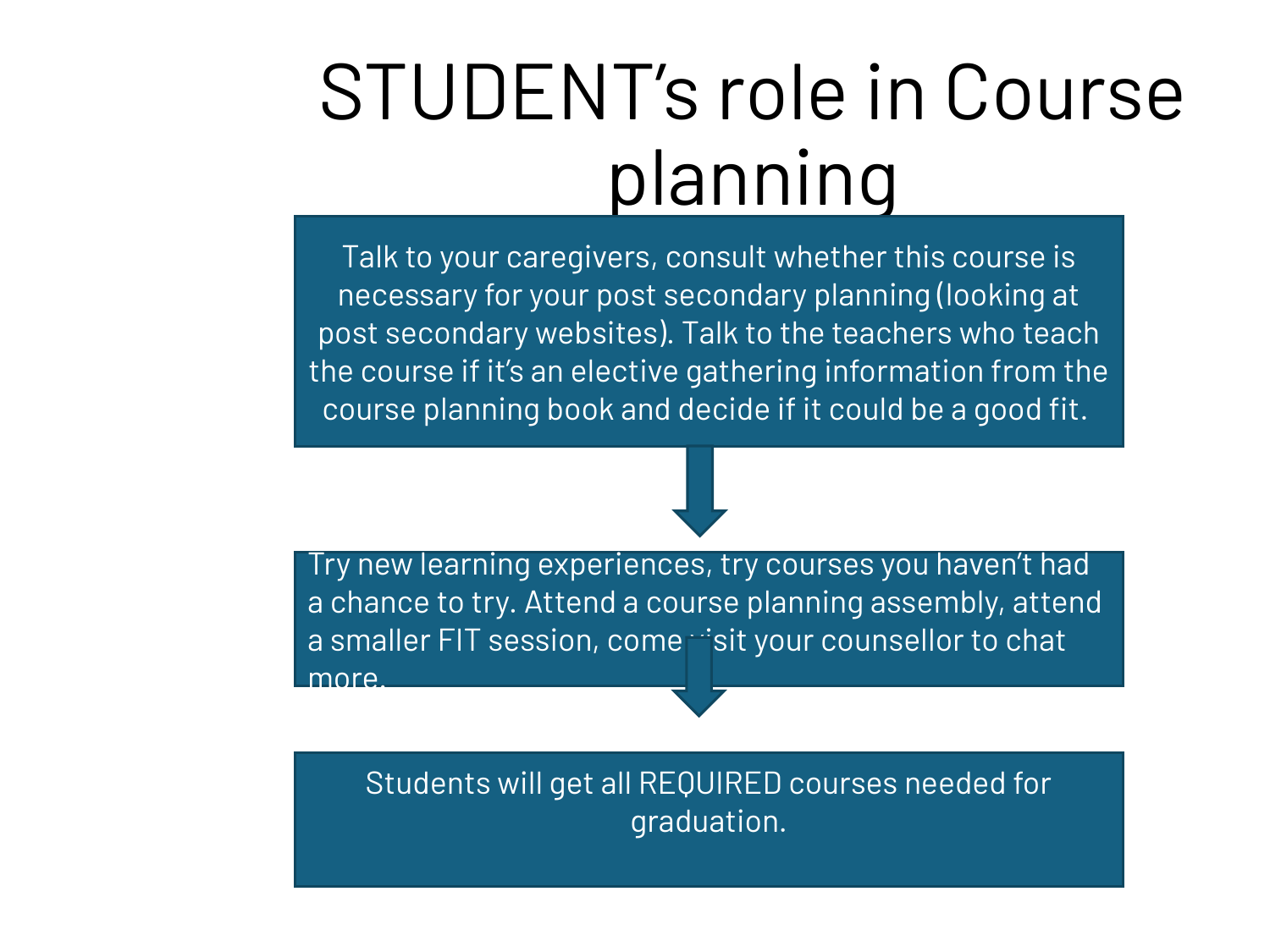

# STUDENT’s role in Course planning
Talk to your caregivers, consult whether this course is necessary for your post secondary planning (looking at post secondary websites). Talk to the teachers who teach the course if it’s an elective gathering information from the course planning book and decide if it could be a good fit.

Try new learning experiences, try courses you haven’t had a chance to try. Attend a course planning assembly, attend a smaller FIT session, come visit your counsellor to chat more.

Students will get all REQUIRED courses needed for graduation.